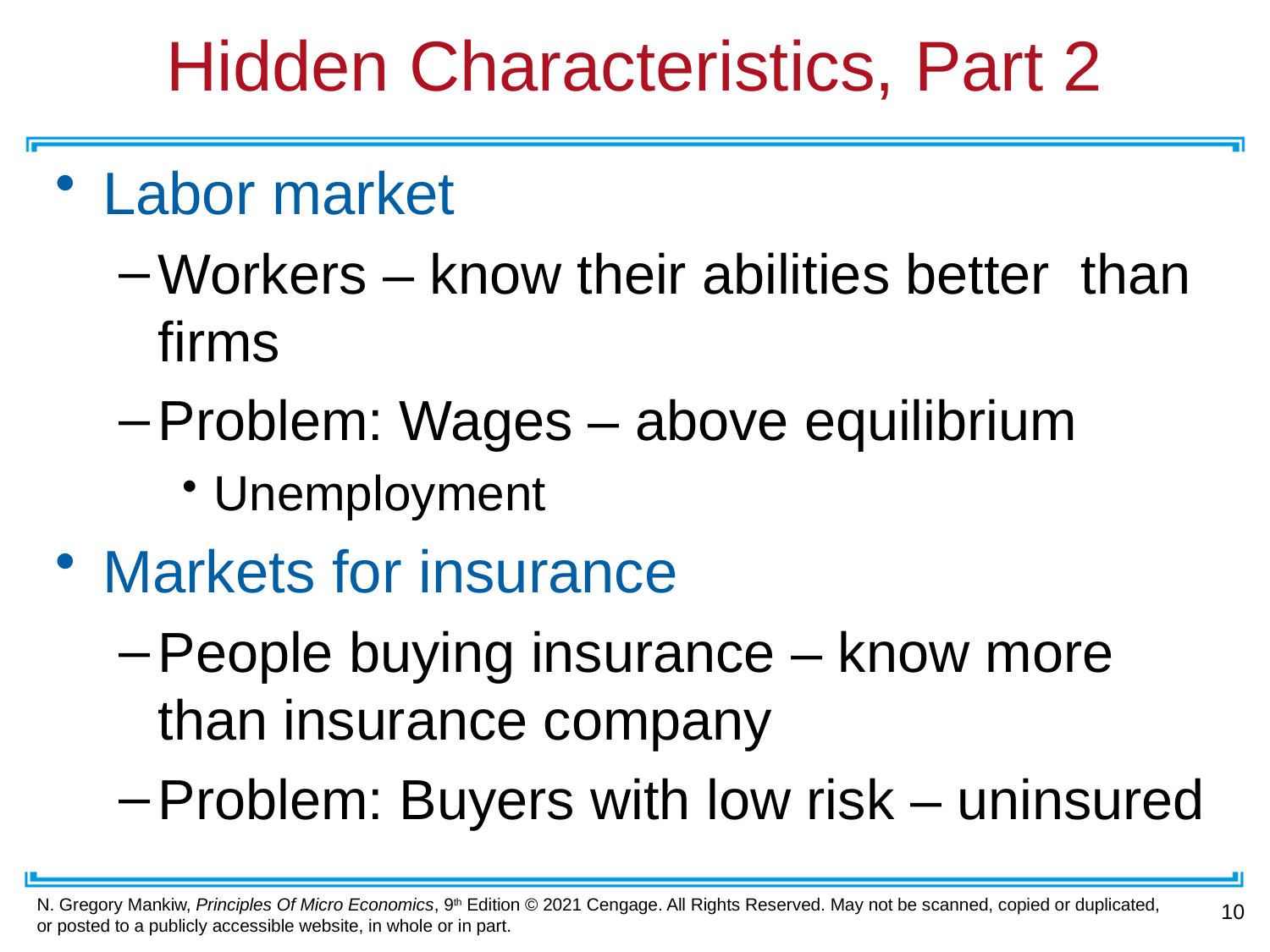

# Hidden Characteristics, Part 2
Labor market
Workers – know their abilities better  than firms
Problem: Wages – above equilibrium
Unemployment
Markets for insurance
People buying insurance – know more than insurance company
Problem: Buyers with low risk – uninsured
10